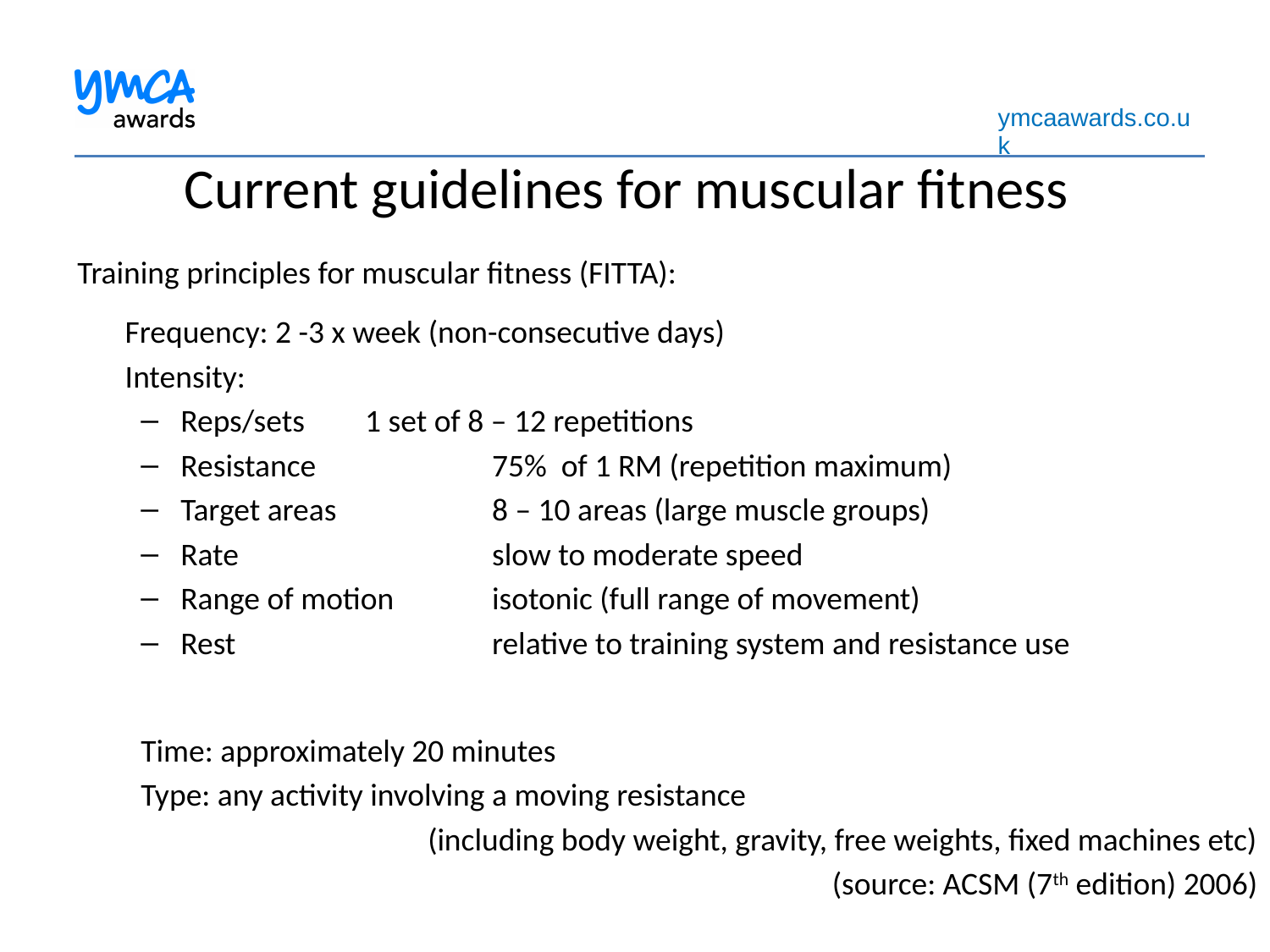

# Current guidelines for muscular fitness
Training principles for muscular fitness (FITTA):

	Frequency: 2 -3 x week (non-consecutive days)
	Intensity:
Reps/sets	        1 set of 8 – 12 repetitions
Resistance	        75%  of 1 RM (repetition maximum)
Target areas	        8 – 10 areas (large muscle groups)
Rate		        slow to moderate speed
Range of motion	        isotonic (full range of movement)
Rest		        relative to training system and resistance use

Time: approximately 20 minutes
Type: any activity involving a moving resistance
                       (including body weight, gravity, free weights, fixed machines etc)
			(source: ACSM (7th edition) 2006)